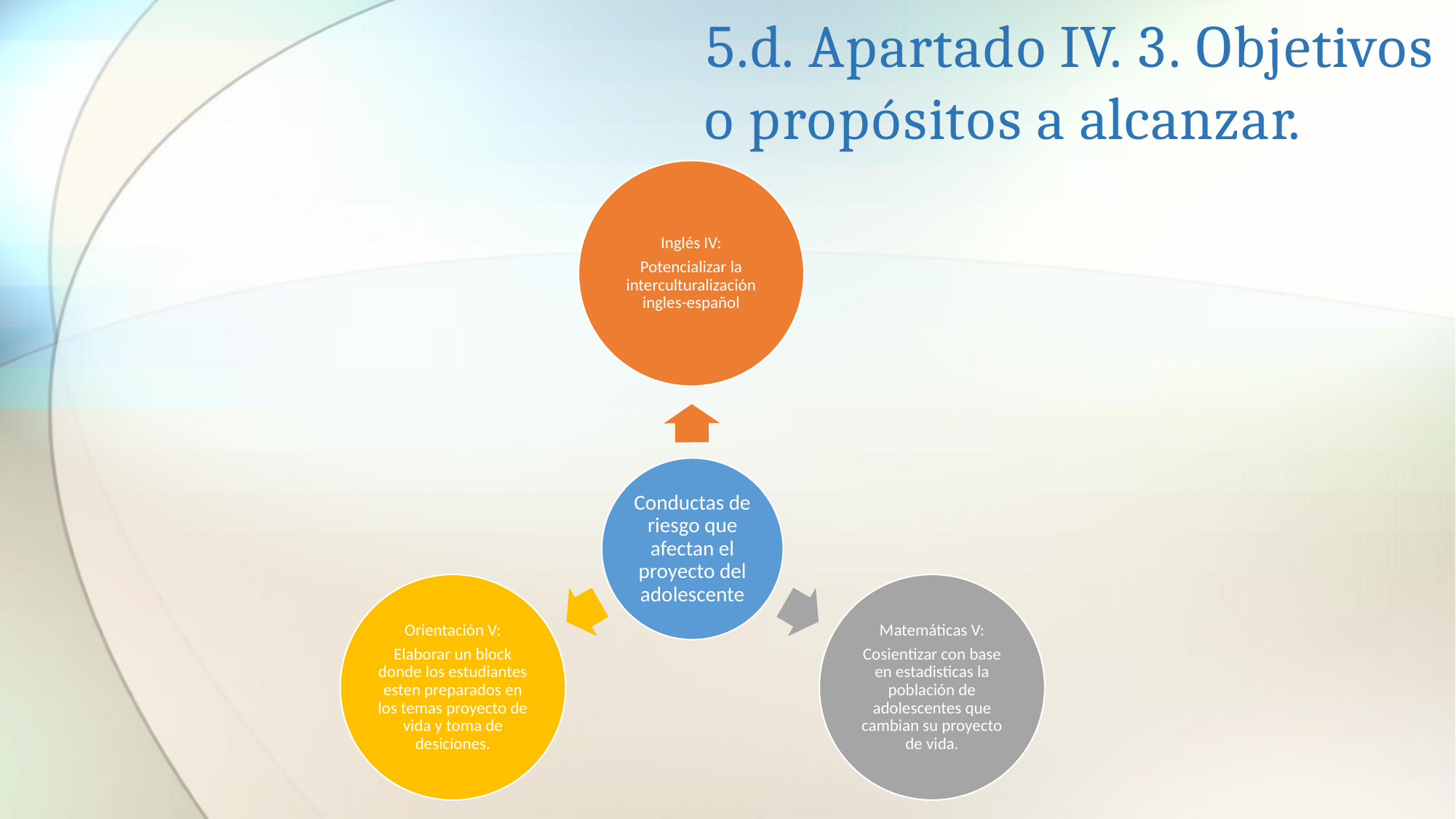

# 5.d. Apartado IV. 3. Objetivos o propósitos a alcanzar.
Conductas de riesgo que afectan el proyecto del adolescente

Inglés IV:
Potencializar la interculturalización ingles-español

Matemáticas V:
Cosientizar con base en estadisticas la población de adolescentes que cambian su proyecto de vida.

Orientación V:
Elaborar un block donde los estudiantes esten preparados en los temas proyecto de vida y toma de desiciones.